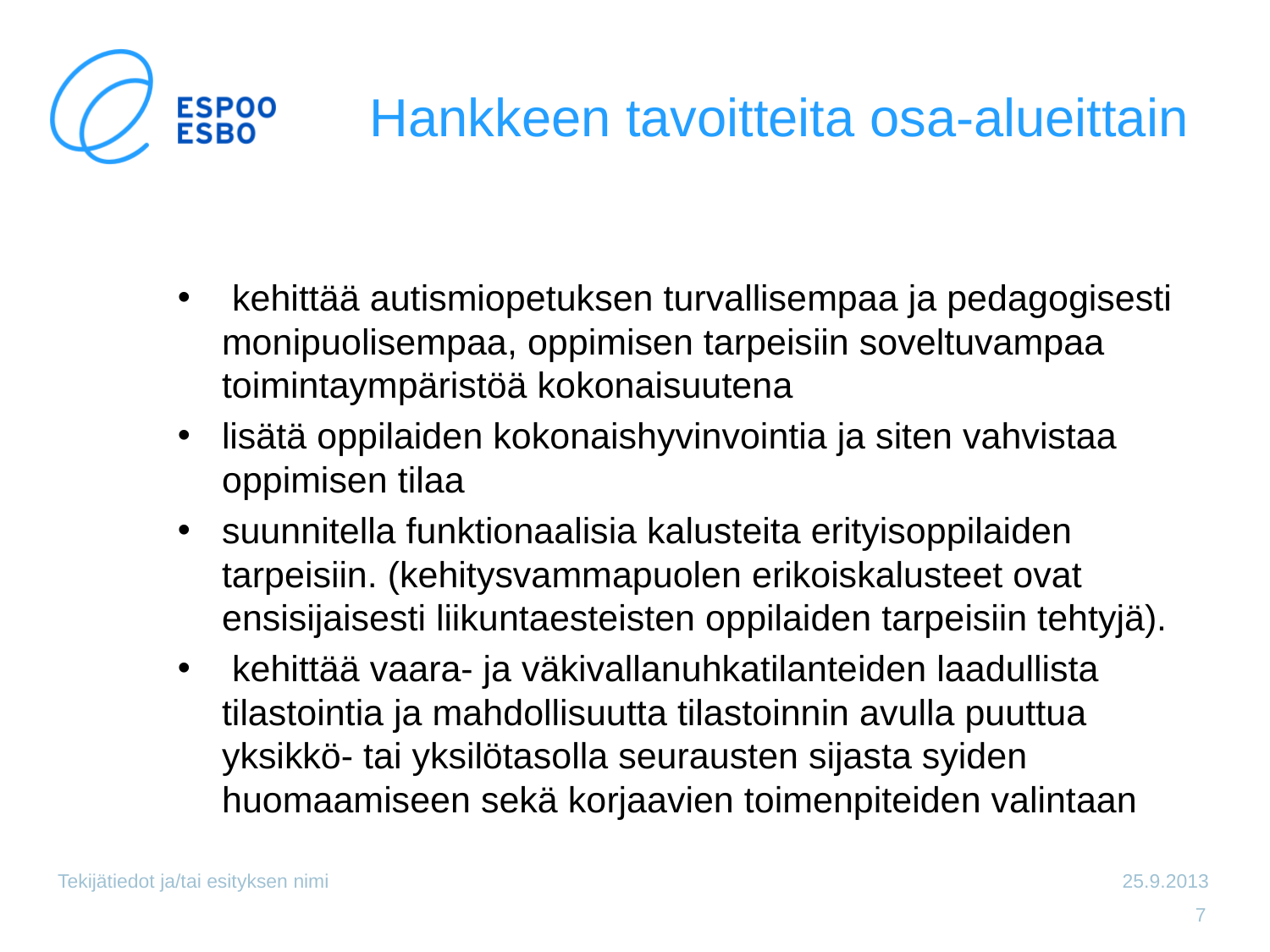

# Hankkeen tavoitteita osa-alueittain
 kehittää autismiopetuksen turvallisempaa ja pedagogisesti monipuolisempaa, oppimisen tarpeisiin soveltuvampaa toimintaympäristöä kokonaisuutena
lisätä oppilaiden kokonaishyvinvointia ja siten vahvistaa oppimisen tilaa
suunnitella funktionaalisia kalusteita erityisoppilaiden tarpeisiin. (kehitysvammapuolen erikoiskalusteet ovat ensisijaisesti liikuntaesteisten oppilaiden tarpeisiin tehtyjä).
 kehittää vaara- ja väkivallanuhkatilanteiden laadullista tilastointia ja mahdollisuutta tilastoinnin avulla puuttua yksikkö- tai yksilötasolla seurausten sijasta syiden huomaamiseen sekä korjaavien toimenpiteiden valintaan

Tekijätiedot ja/tai esityksen nimi
25.9.2013
7